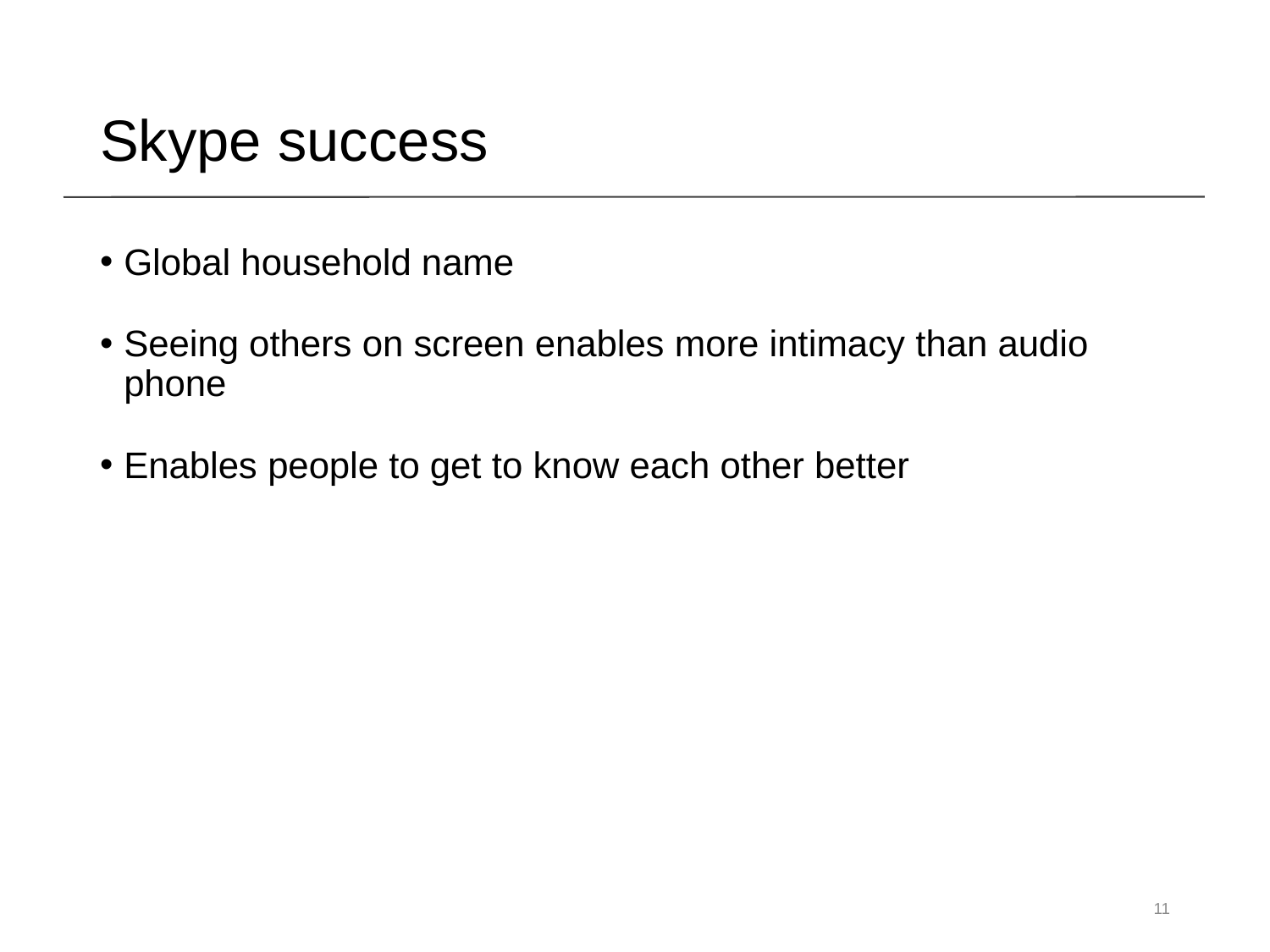

Skype success
Global household name

Seeing others on screen enables more intimacy than audio phone

Enables people to get to know each other better

11